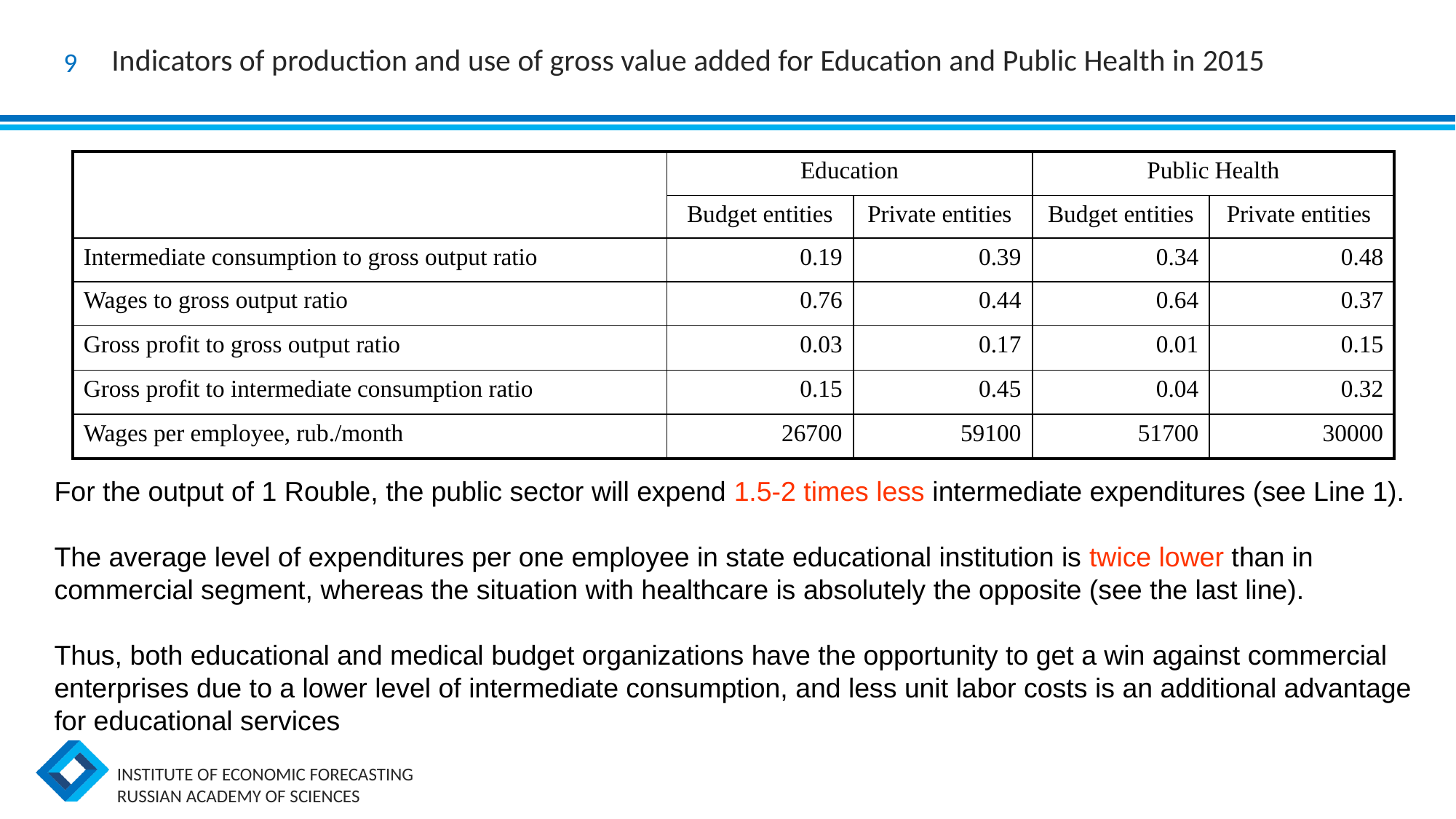

Indicators of production and use of gross value added for Education and Public Health in 2015
9
|  | Education |  | Public Health |  |
| --- | --- | --- | --- | --- |
|  | Budget entities | Private entities | Budget entities | Private entities |
| Intermediate consumption to gross output ratio | 0.19 | 0.39 | 0.34 | 0.48 |
| Wages to gross output ratio | 0.76 | 0.44 | 0.64 | 0.37 |
| Gross profit to gross output ratio | 0.03 | 0.17 | 0.01 | 0.15 |
| Gross profit to intermediate consumption ratio | 0.15 | 0.45 | 0.04 | 0.32 |
| Wages per employee, rub./month | 26700 | 59100 | 51700 | 30000 |
For the output of 1 Rouble, the public sector will expend 1.5-2 times less intermediate expenditures (see Line 1).

The average level of expenditures per one employee in state educational institution is twice lower than in commercial segment, whereas the situation with healthcare is absolutely the opposite (see the last line).

Thus, both educational and medical budget organizations have the opportunity to get a win against commercial enterprises due to a lower level of intermediate consumption, and less unit labor costs is an additional advantage for educational services